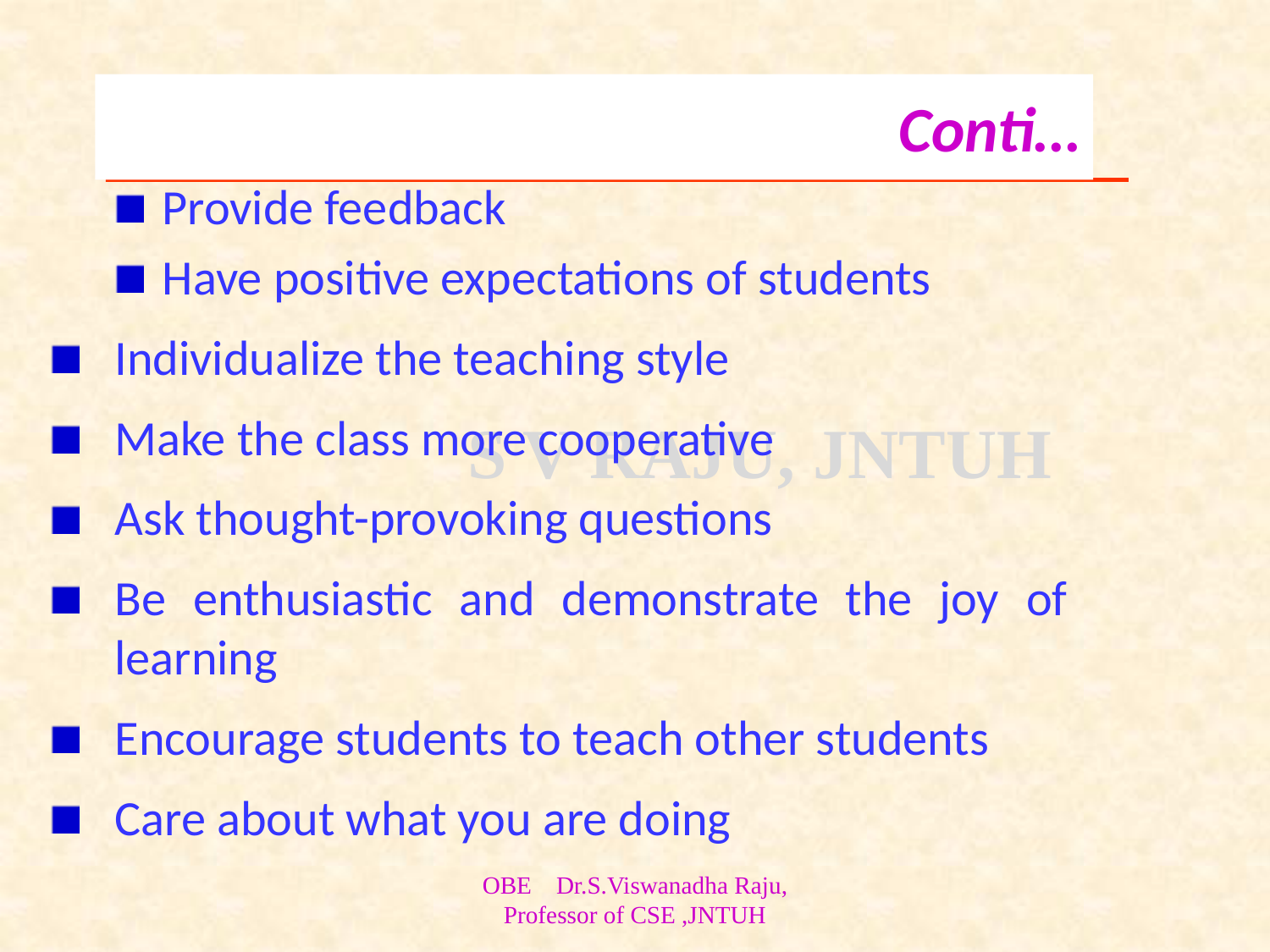

# Conti…
Conti…
Provide feedback
Have positive expectations of students
Individualize the teaching style
Make the class more cooperative
Ask thought-provoking questions
Be enthusiastic and demonstrate the joy of 	 	 learning
Encourage students to teach other students
Care about what you are doing

OBE    Dr.S.Viswanadha Raju, Professor of CSE ,JNTUH